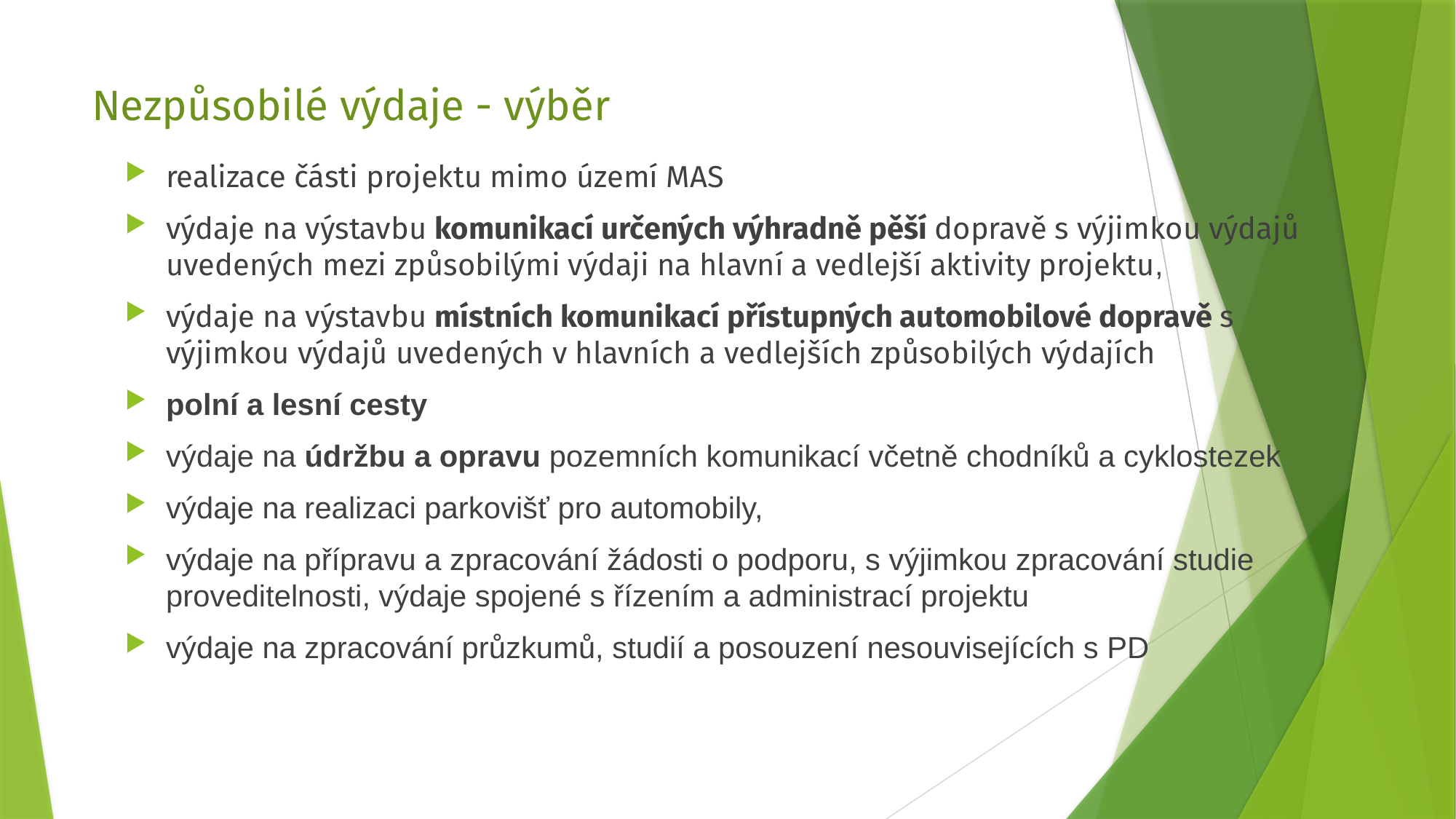

# Nezpůsobilé výdaje - výběr
realizace části projektu mimo území MAS
výdaje na výstavbu komunikací určených výhradně pěší dopravě s výjimkou výdajů uvedených mezi způsobilými výdaji na hlavní a vedlejší aktivity projektu,
výdaje na výstavbu místních komunikací přístupných automobilové dopravě s výjimkou výdajů uvedených v hlavních a vedlejších způsobilých výdajích
polní a lesní cesty
výdaje na údržbu a opravu pozemních komunikací včetně chodníků a cyklostezek
výdaje na realizaci parkovišť pro automobily,
výdaje na přípravu a zpracování žádosti o podporu, s výjimkou zpracování studie proveditelnosti, výdaje spojené s řízením a administrací projektu
výdaje na zpracování průzkumů, studií a posouzení nesouvisejících s PD